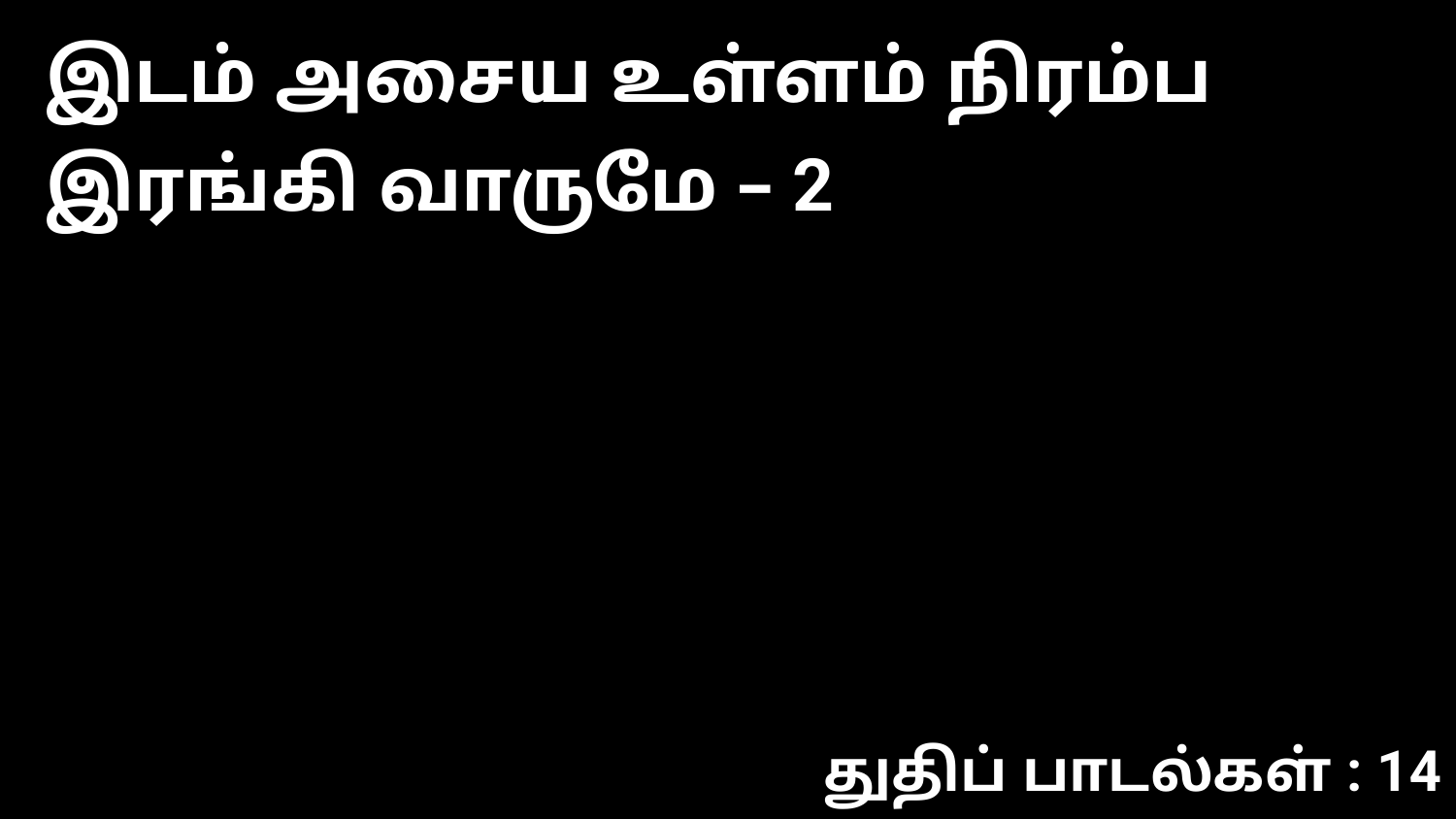

இடம் அசைய உள்ளம் நிரம்ப இரங்கி வாருமே – 2
துதிப் பாடல்கள் : 14